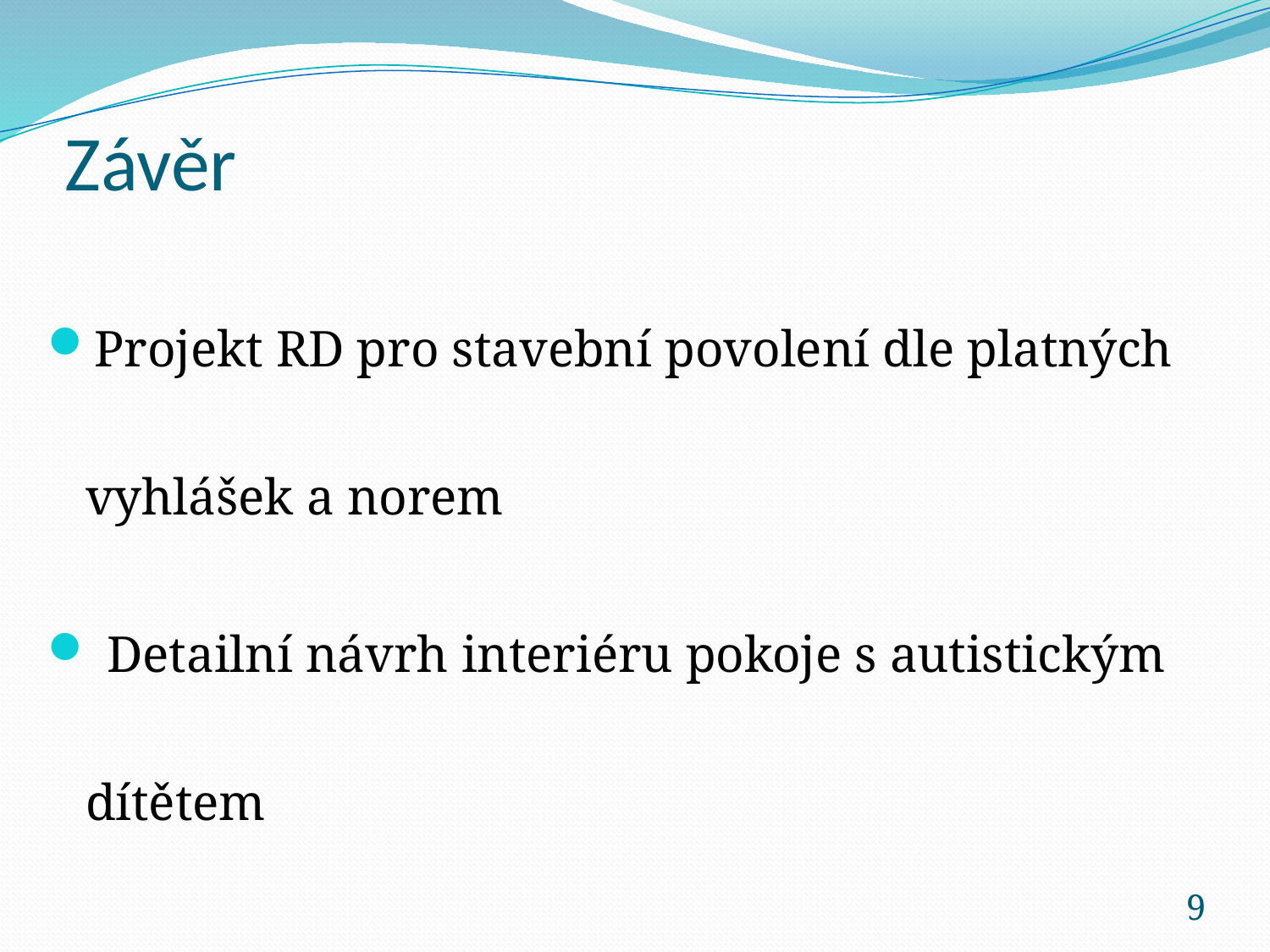

# Závěr
Projekt RD pro stavební povolení dle platných vyhlášek a norem
 Detailní návrh interiéru pokoje s autistickým dítětem
9